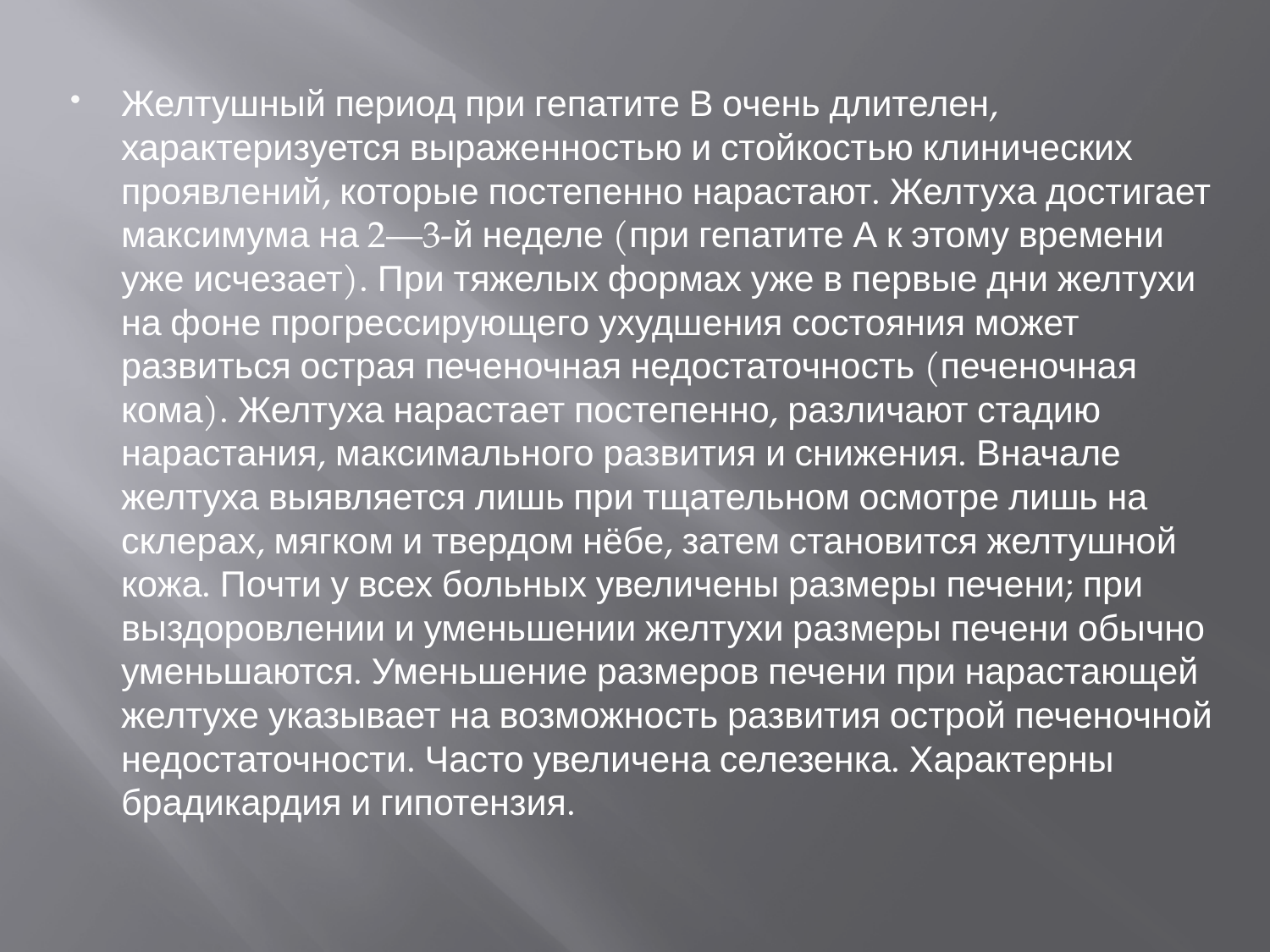

Желтушный период при гепатите В очень длителен, характеризуется выраженностью и стойкостью клинических проявлений, которые постепенно нарастают. Желтуха достигает максимума на 2—3-й неделе (при гепатите А к этому времени уже исчезает). При тяжелых формах уже в первые дни желтухи на фоне прогрессирующего ухудшения состояния может развиться острая печеночная недостаточность (печеночная кома). Желтуха нарастает постепенно, различают стадию нарастания, максимального развития и снижения. Вначале желтуха выявляется лишь при тщательном осмотре лишь на склерах, мягком и твердом нёбе, затем становится желтушной кожа. Почти у всех больных увеличены размеры печени; при выздоровлении и уменьшении желтухи размеры печени обычно уменьшаются. Уменьшение размеров печени при нарастающей желтухе указывает на возможность развития острой печеночной недостаточности. Часто увеличена селезенка. Характерны брадикардия и гипотензия.